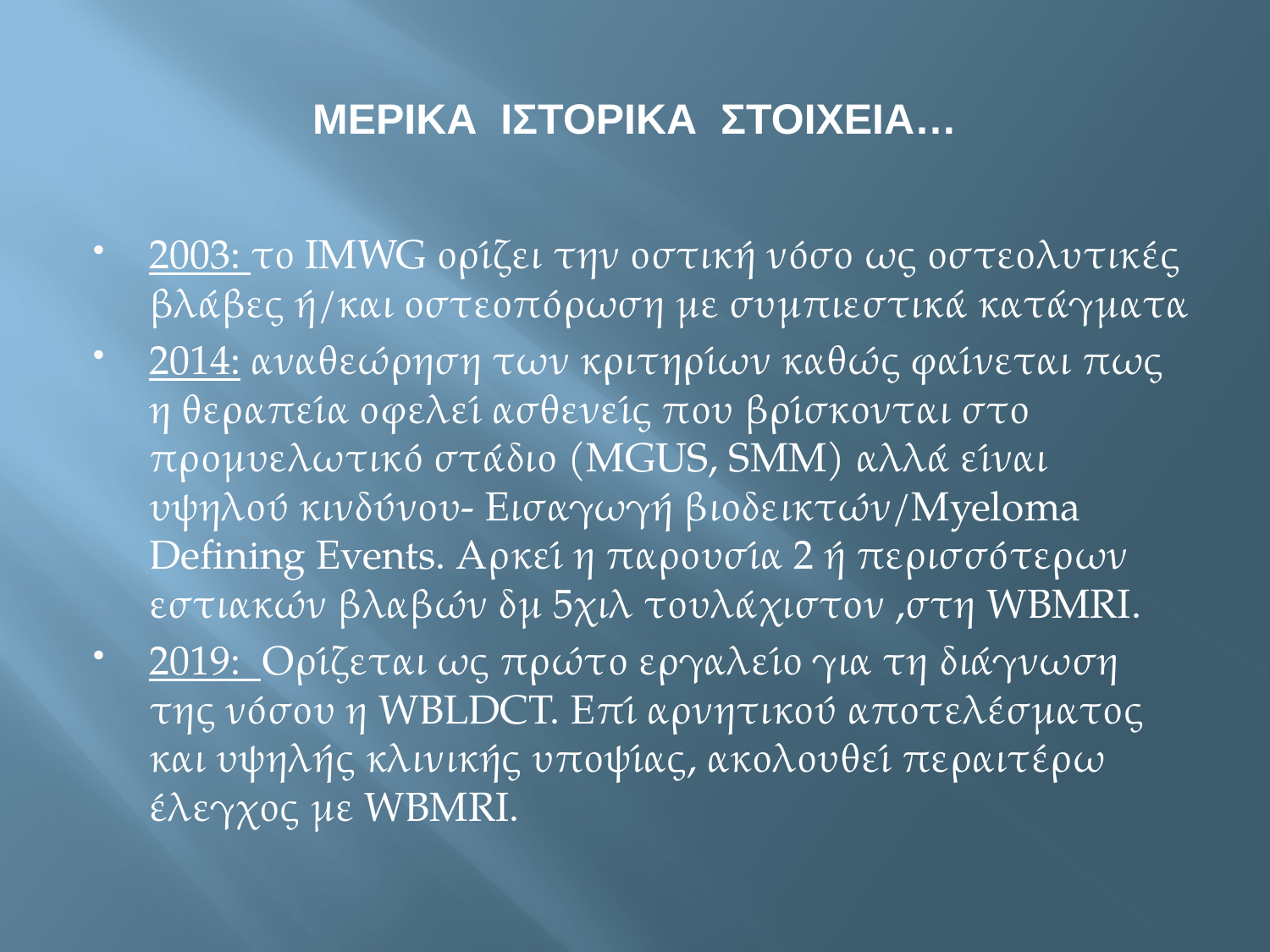

# ΜΕΡΙΚΑ  ΙΣΤΟΡΙΚΑ  ΣΤΟΙΧΕΙΑ…
2003: το IMWG ορίζει την οστική νόσο ως οστεολυτικές βλάβες ή/και οστεοπόρωση με συμπιεστικά κατάγματα
2014: αναθεώρηση των κριτηρίων καθώς φαίνεται πως η θεραπεία οφελεί ασθενείς που βρίσκονται στο προμυελωτικό στάδιο (MGUS, SMM) αλλά είναι υψηλού κινδύνου- Εισαγωγή βιοδεικτών/Myeloma Defining Events. Aρκεί η παρουσία 2 ή περισσότερων εστιακών βλαβών δμ 5χιλ τουλάχιστον ,στη WBMRI.
2019:  Ορίζεται ως πρώτο εργαλείο για τη διάγνωση της νόσου η WBLDCT. Επί αρνητικού αποτελέσματος και υψηλής κλινικής υποψίας, ακολουθεί περαιτέρω έλεγχος με WBMRI.